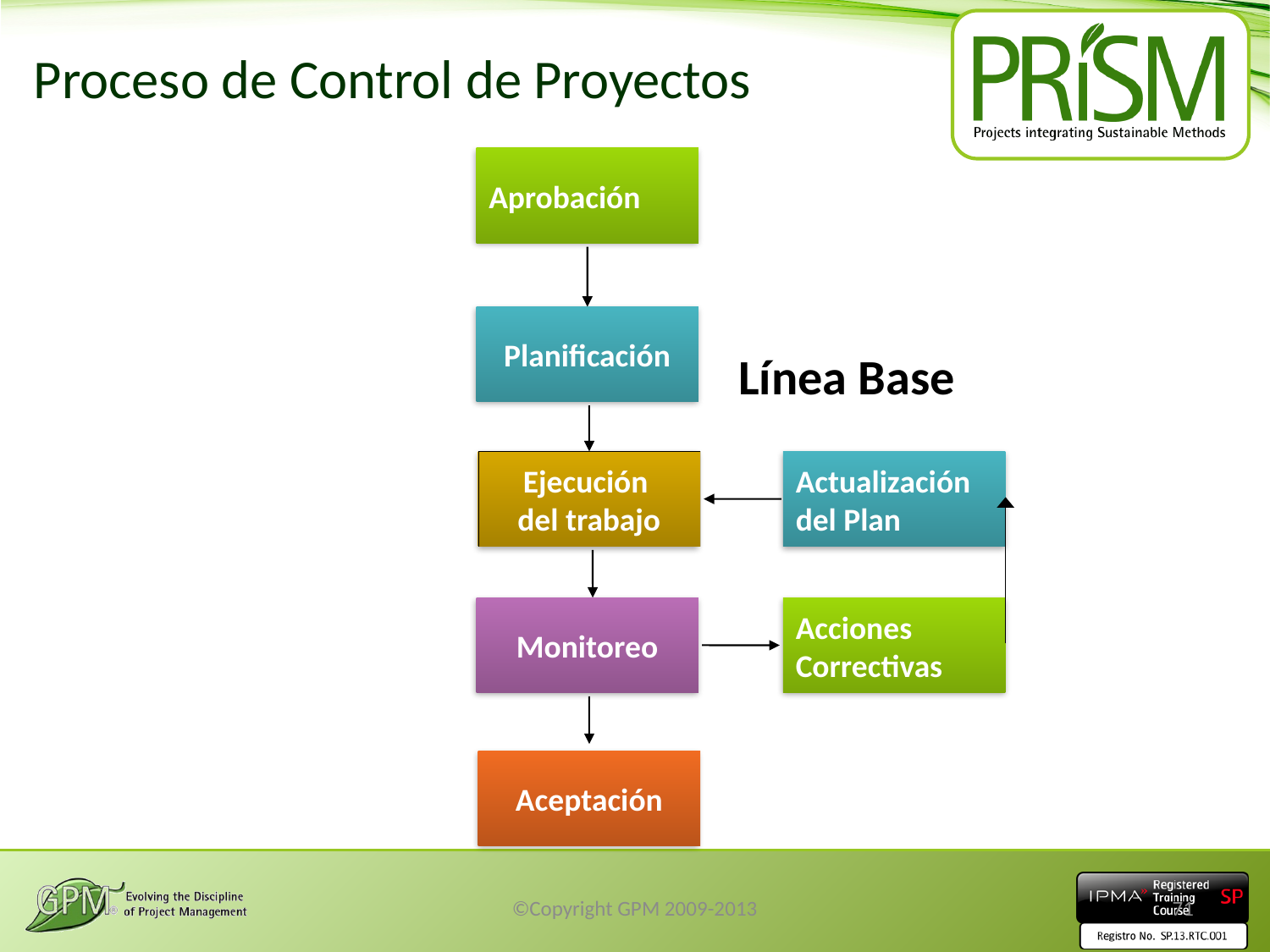

# Proceso de Control de Proyectos
Aprobación

Planificación
Línea Base

Ejecución
del trabajo
Actualización del Plan

Monitoreo
Acciones Correctivas

Aceptación
©Copyright GPM 2009-2013
71